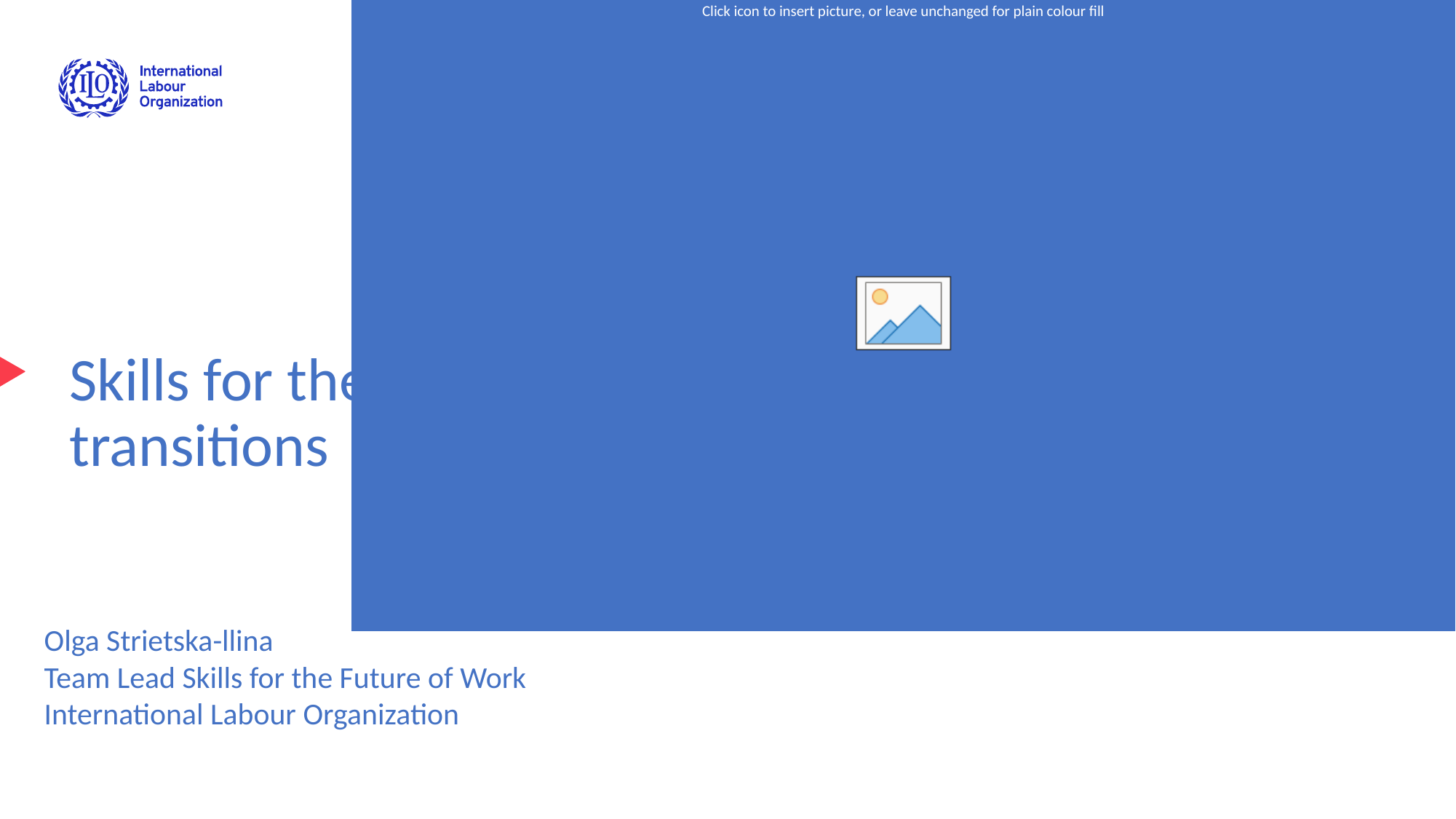

# Skills for the green and digital transitions
Olga Strietska-llina
Team Lead Skills for the Future of Work
International Labour Organization